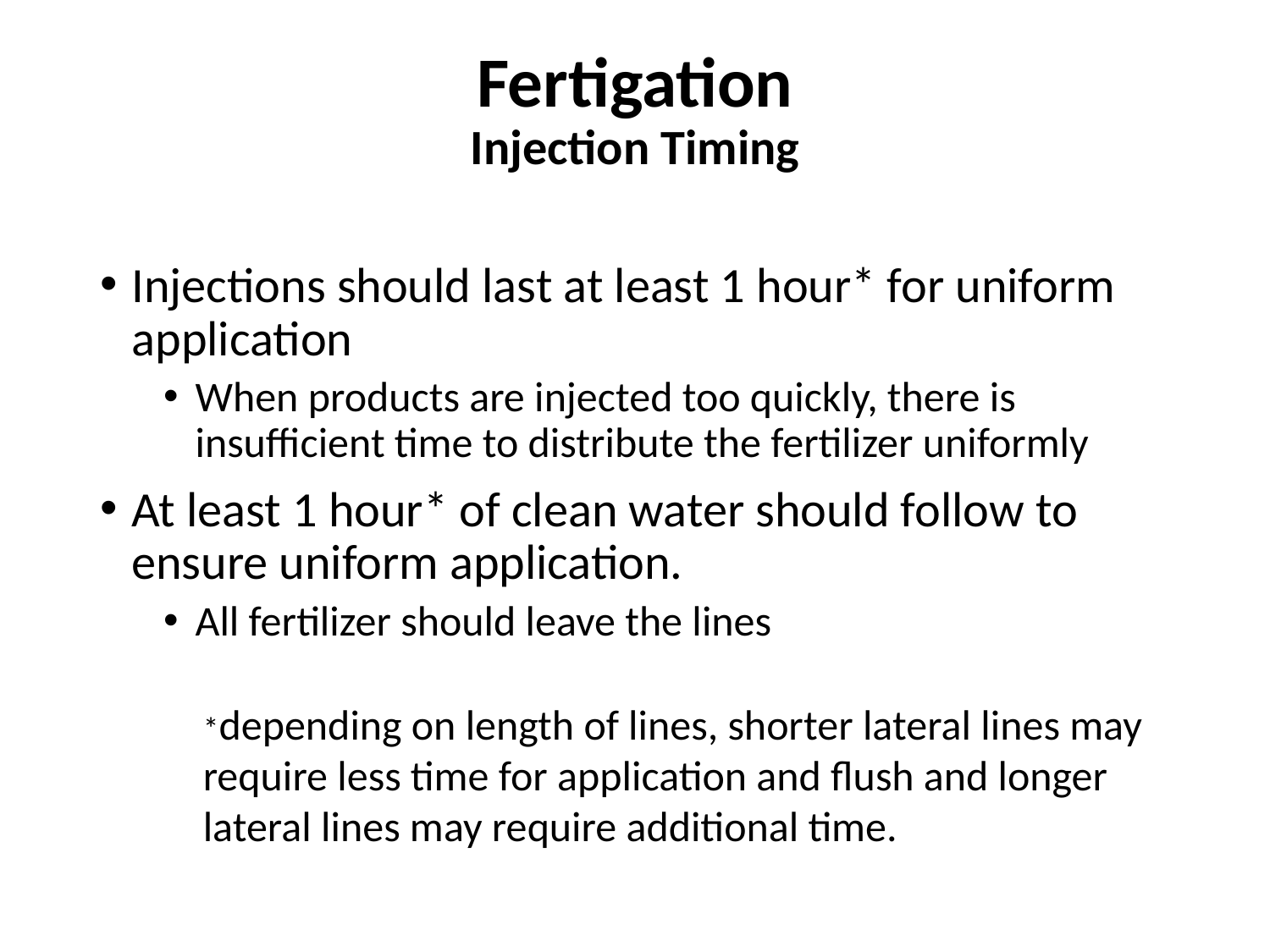

# Fertigation Injection Timing
Injections should last at least 1 hour* for uniform application
When products are injected too quickly, there is insufficient time to distribute the fertilizer uniformly
At least 1 hour* of clean water should follow to ensure uniform application.
All fertilizer should leave the lines

*depending on length of lines, shorter lateral lines may require less time for application and flush and longer lateral lines may require additional time.